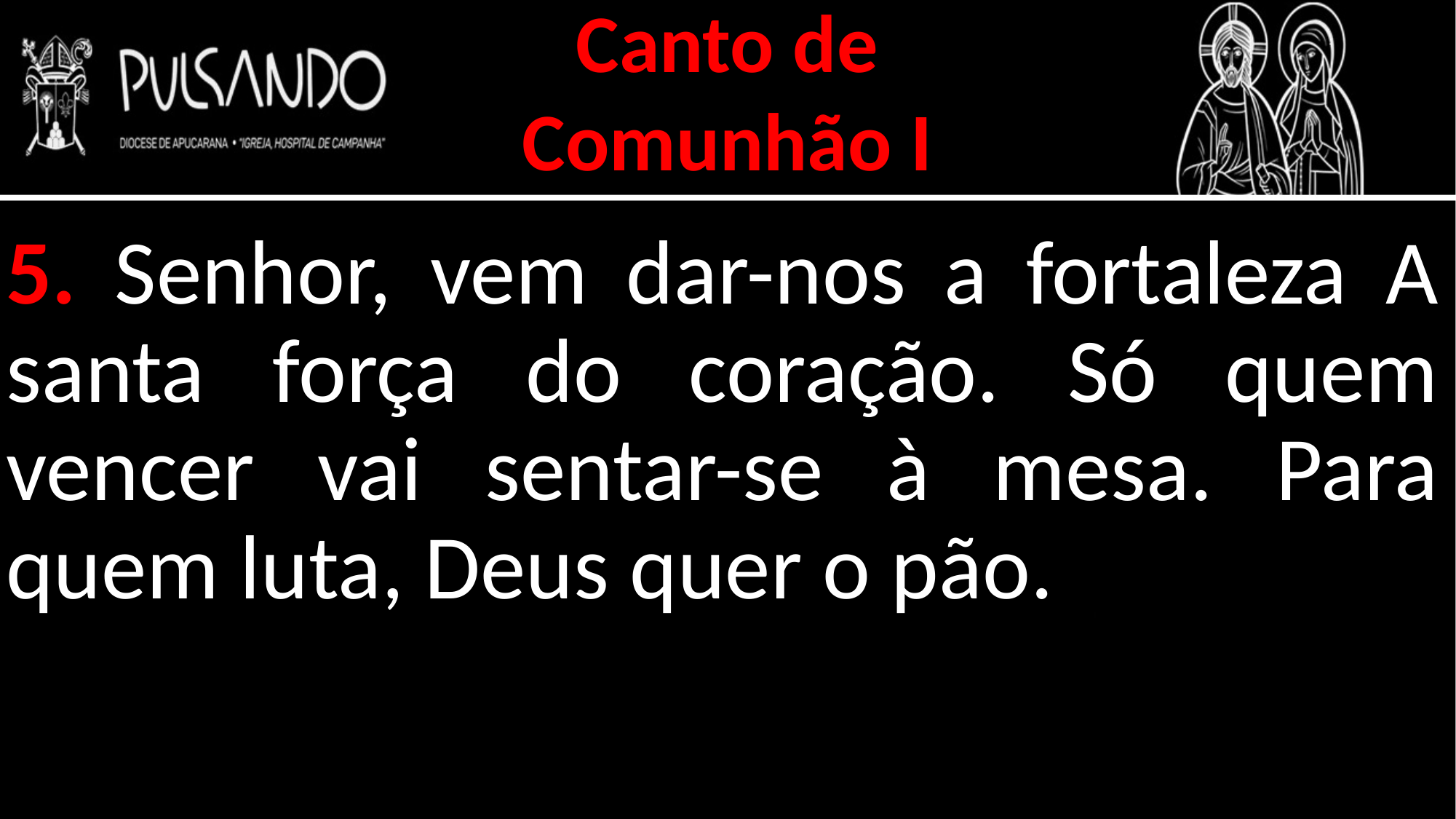

Canto de
Comunhão I
5. Senhor, vem dar-nos a fortaleza A santa força do coração. Só quem vencer vai sentar-se à mesa. Para quem luta, Deus quer o pão.